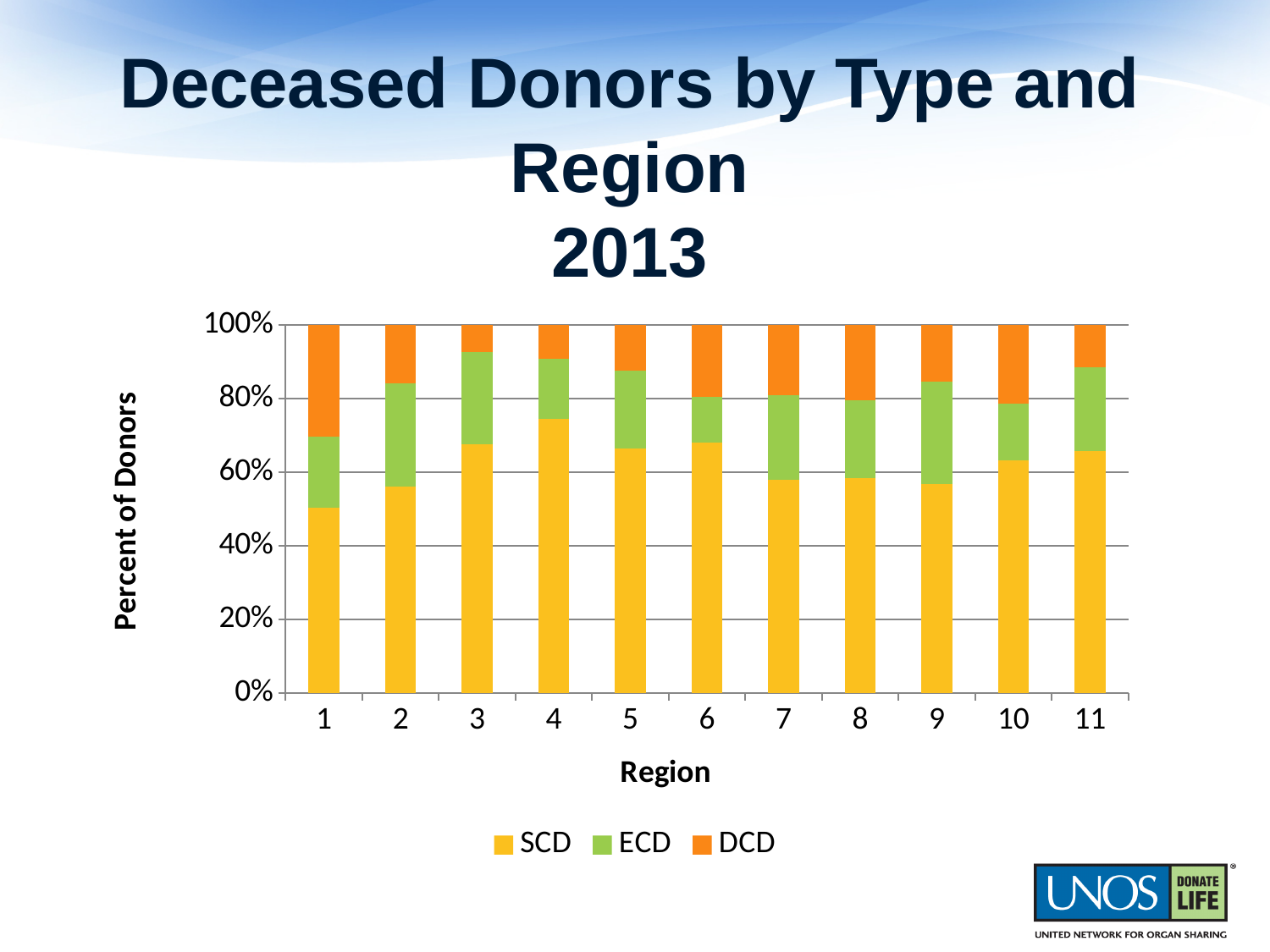

# Deceased Donors by Type and Region 2013

### Chart

| Category | SCD | ECD | DCD |
|---|---|---|---|
| 1 | 141.0 | 54.0 | 85.0 |
| 2 | 591.0 | 297.0 | 166.0 |
| 3 | 872.0 | 323.0 | 94.0 |
| 4 | 549.0 | 120.0 | 68.0 |
| 5 | 861.0 | 274.0 | 161.0 |
| 6 | 202.0 | 37.0 | 58.0 |
| 7 | 379.0 | 151.0 | 124.0 |
| 8 | 393.0 | 142.0 | 137.0 |
| 9 | 202.0 | 99.0 | 55.0 |
| 10 | 449.0 | 110.0 | 151.0 |
| 11 | 606.0 | 210.0 | 106.0 |